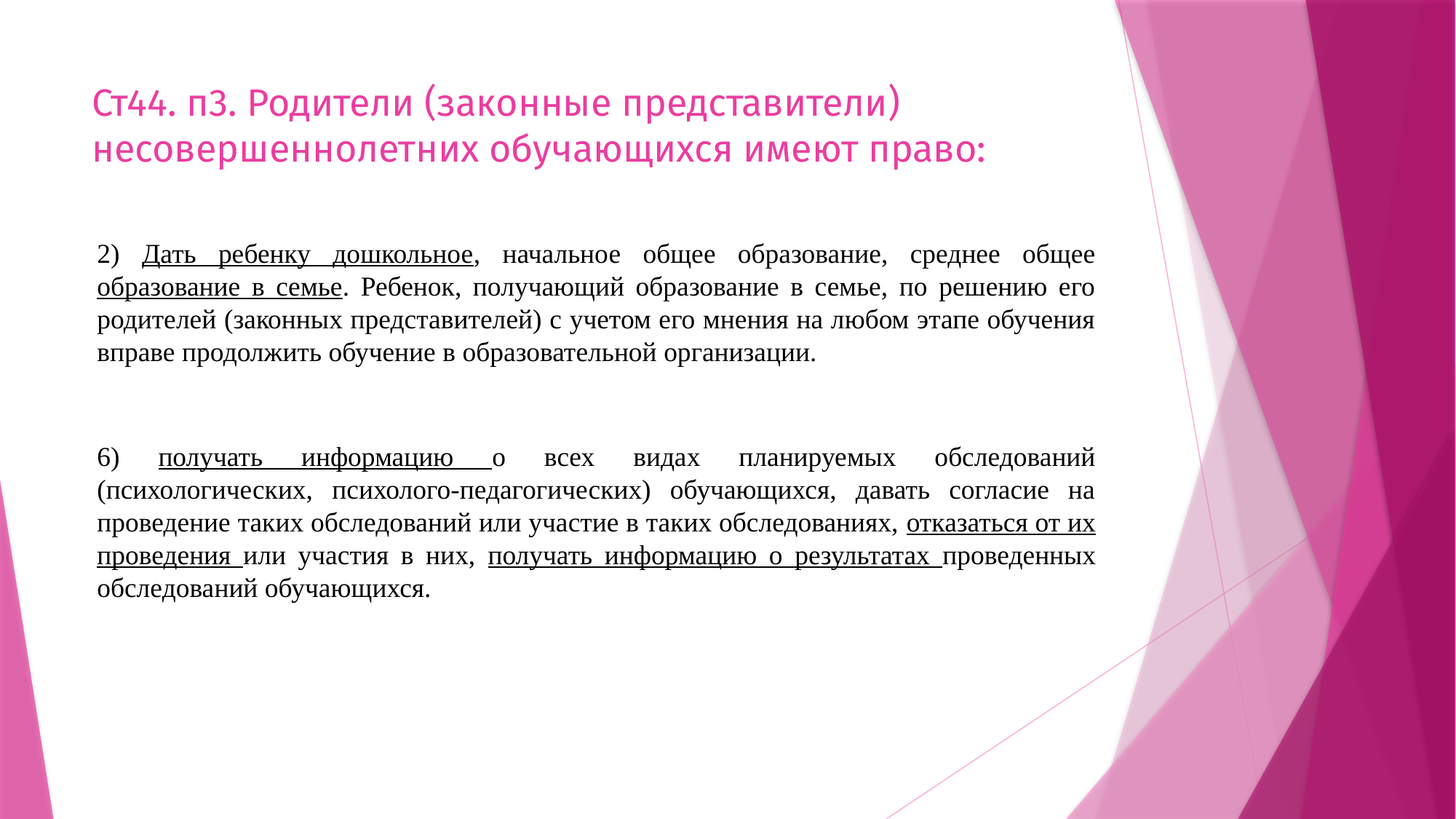

# Ст44. п3. Родители (законные представители) несовершеннолетних обучающихся имеют право:
2) Дать ребенку дошкольное, начальное общее образование, среднее общее образование в семье. Ребенок, получающий образование в семье, по решению его родителей (законных представителей) с учетом его мнения на любом этапе обучения вправе продолжить обучение в образовательной организации.

6) получать информацию о всех видах планируемых обследований (психологических, психолого-педагогических) обучающихся, давать согласие на проведение таких обследований или участие в таких обследованиях, отказаться от их проведения или участия в них, получать информацию о результатах проведенных обследований обучающихся.